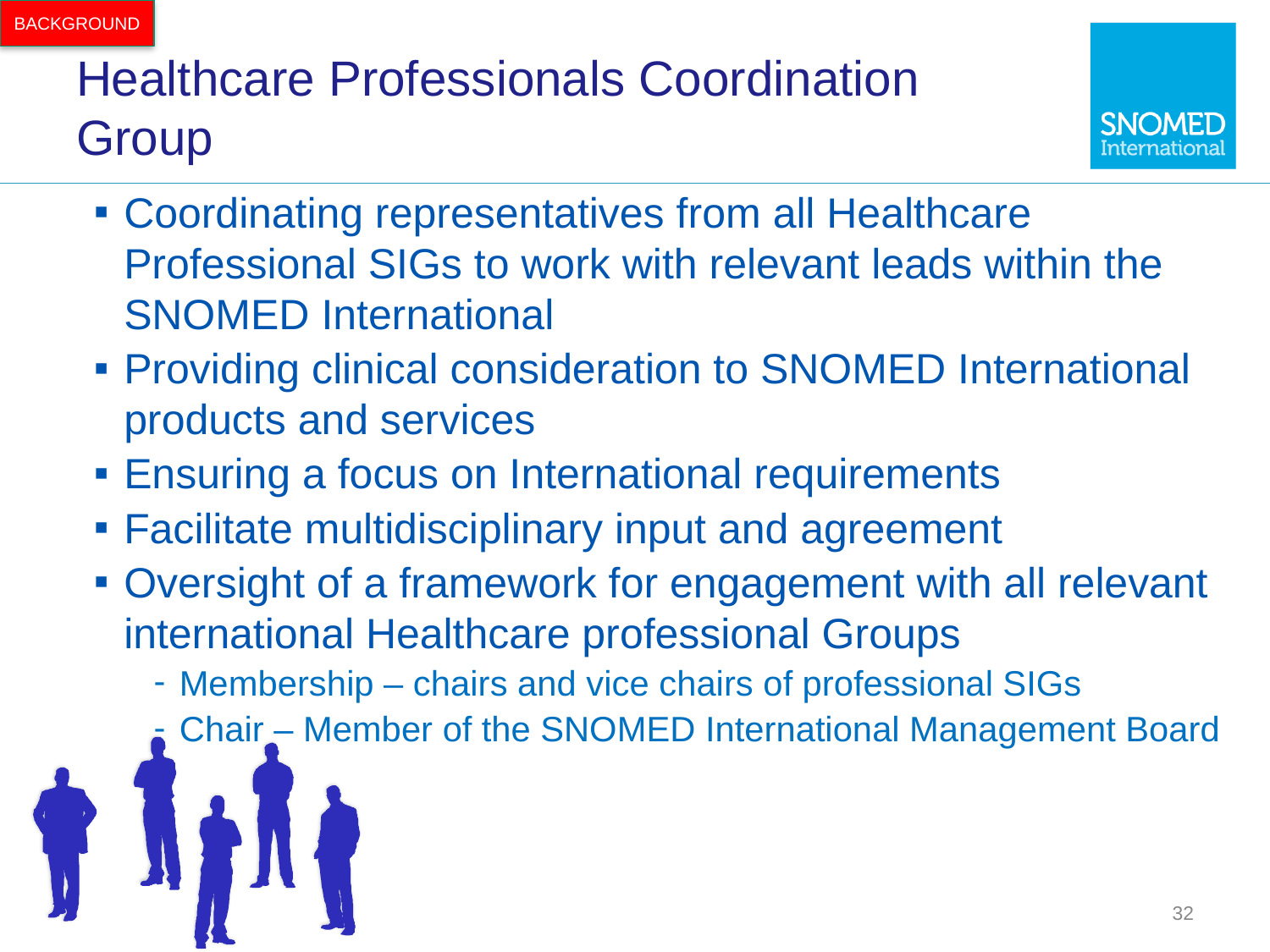

BACKGROUND
# Healthcare Professionals Coordination Group
Coordinating representatives from all Healthcare Professional SIGs to work with relevant leads within the SNOMED International
Providing clinical consideration to SNOMED International products and services
Ensuring a focus on International requirements
Facilitate multidisciplinary input and agreement
Oversight of a framework for engagement with all relevant international Healthcare professional Groups
Membership – chairs and vice chairs of professional SIGs
Chair – Member of the SNOMED International Management Board

32